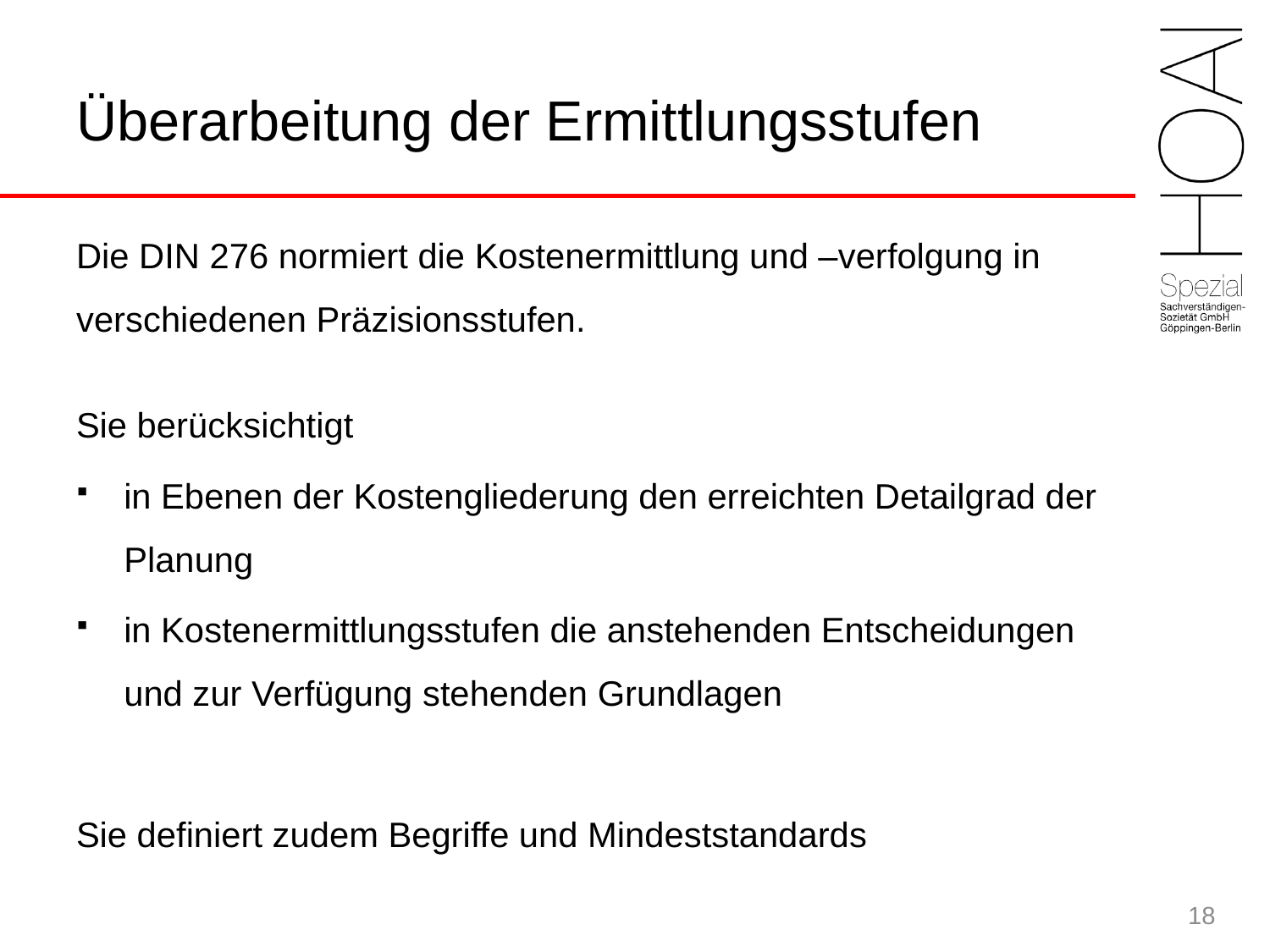

# Überarbeitung der Ermittlungsstufen
Die DIN 276 normiert die Kostenermittlung und –verfolgung in verschiedenen Präzisionsstufen.

Sie berücksichtigt
in Ebenen der Kostengliederung den erreichten Detailgrad der Planung
in Kostenermittlungsstufen die anstehenden Entscheidungen und zur Verfügung stehenden Grundlagen

Sie definiert zudem Begriffe und Mindeststandards
18